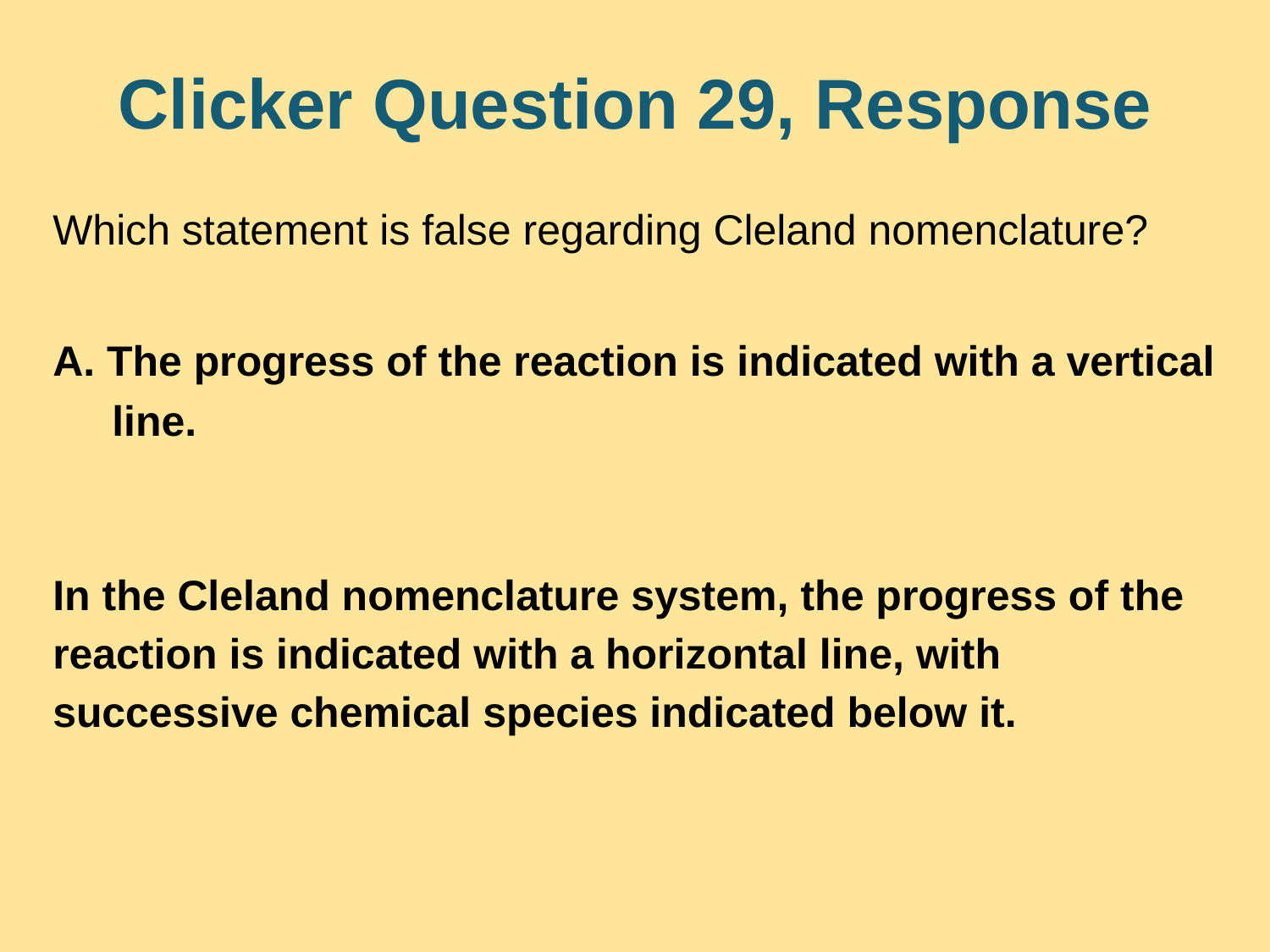

# Clicker Question 29, Response
Which statement is false regarding Cleland nomenclature?

A. The progress of the reaction is indicated with a vertical
     line.

In the Cleland nomenclature system, the progress of the reaction is indicated with a horizontal line, with successive chemical species indicated below it.